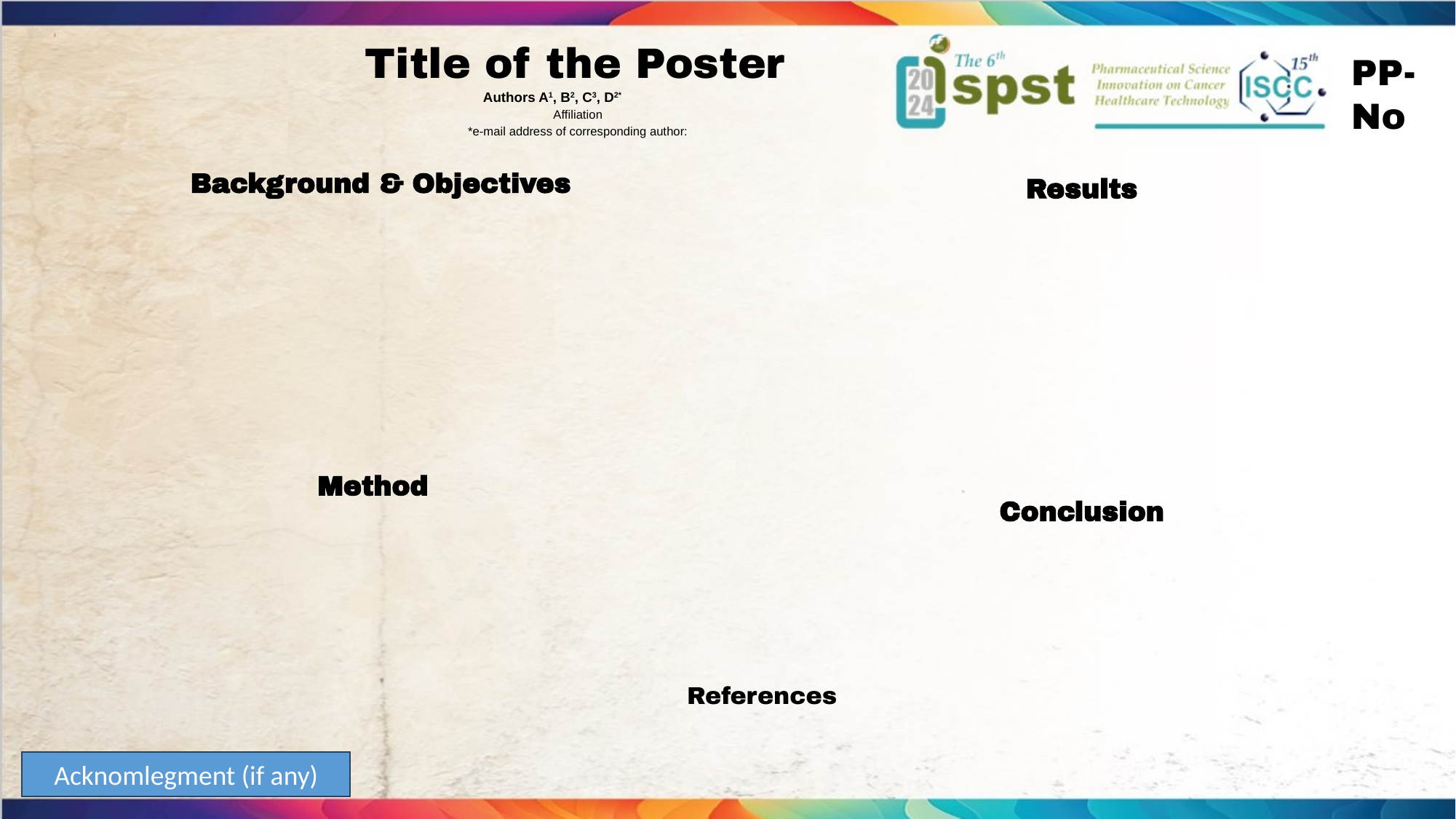

Title of the Poster

PP-No
Authors A1, B2, C3, D2*
Affiliation
*e-mail address of corresponding author:
Background & Objectives
Results
Method
Conclusion
References
Acknomlegment (if any)